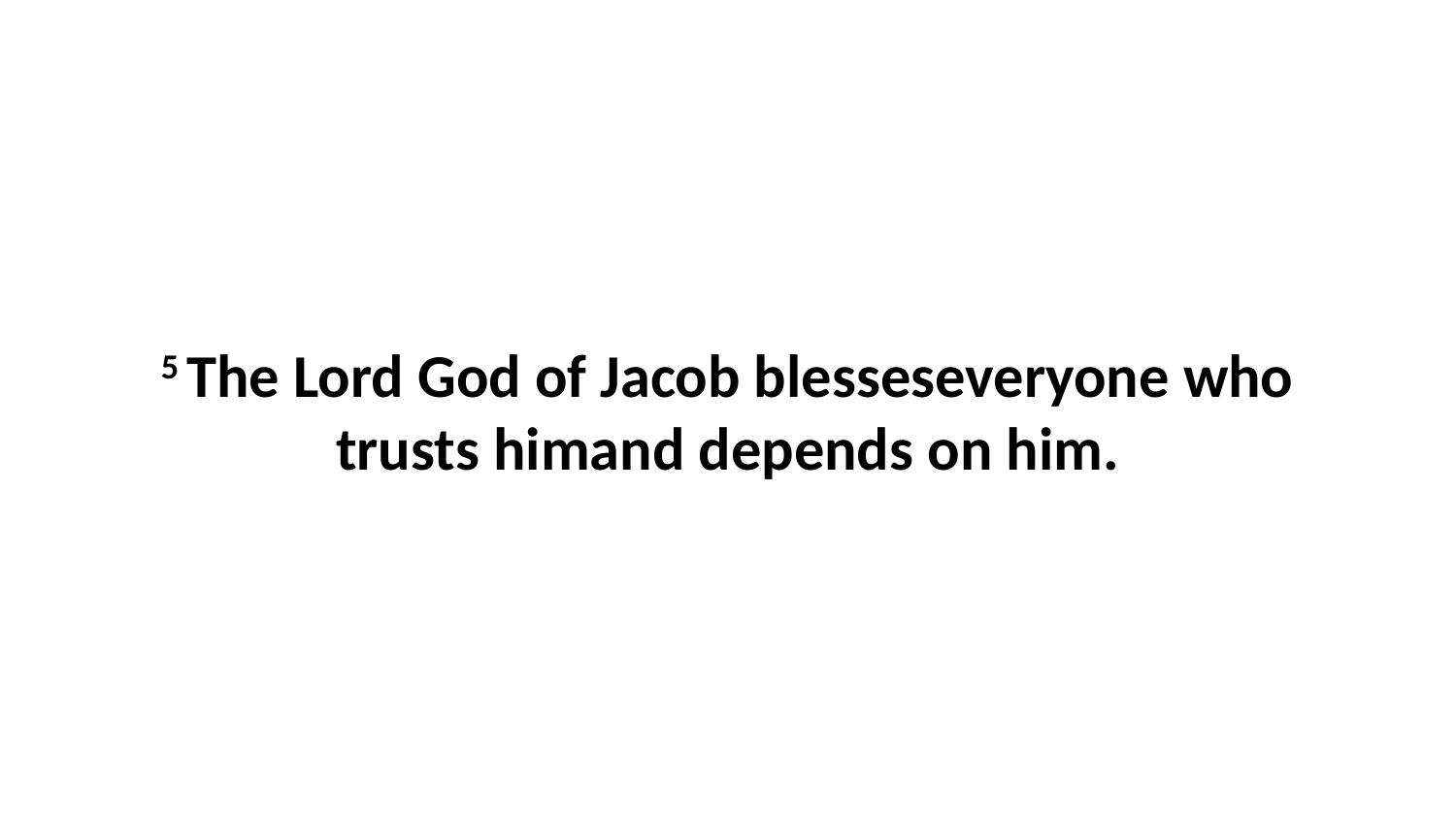

5 The Lord God of Jacob blesseseveryone who trusts himand depends on him.